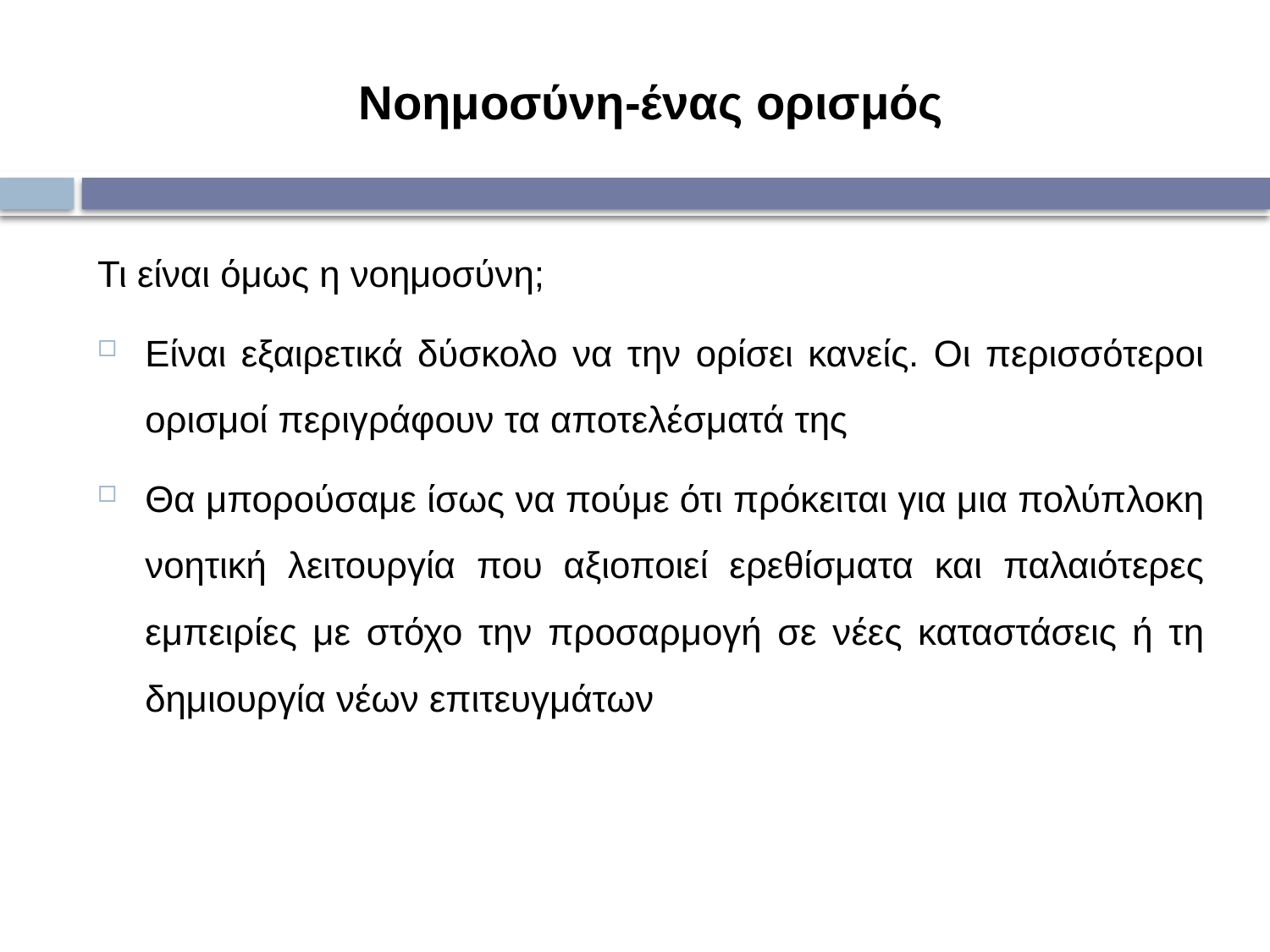

# Νοημοσύνη-ένας ορισμός
Τι είναι όμως η νοημοσύνη;
Είναι εξαιρετικά δύσκολο να την ορίσει κανείς. Οι περισσότεροι ορισμοί περιγράφουν τα αποτελέσματά της
Θα μπορούσαμε ίσως να πούμε ότι πρόκειται για μια πολύπλοκη νοητική λειτουργία που αξιοποιεί ερεθίσματα και παλαιότερες εμπειρίες με στόχο την προσαρμογή σε νέες καταστάσεις ή τη δημιουργία νέων επιτευγμάτων